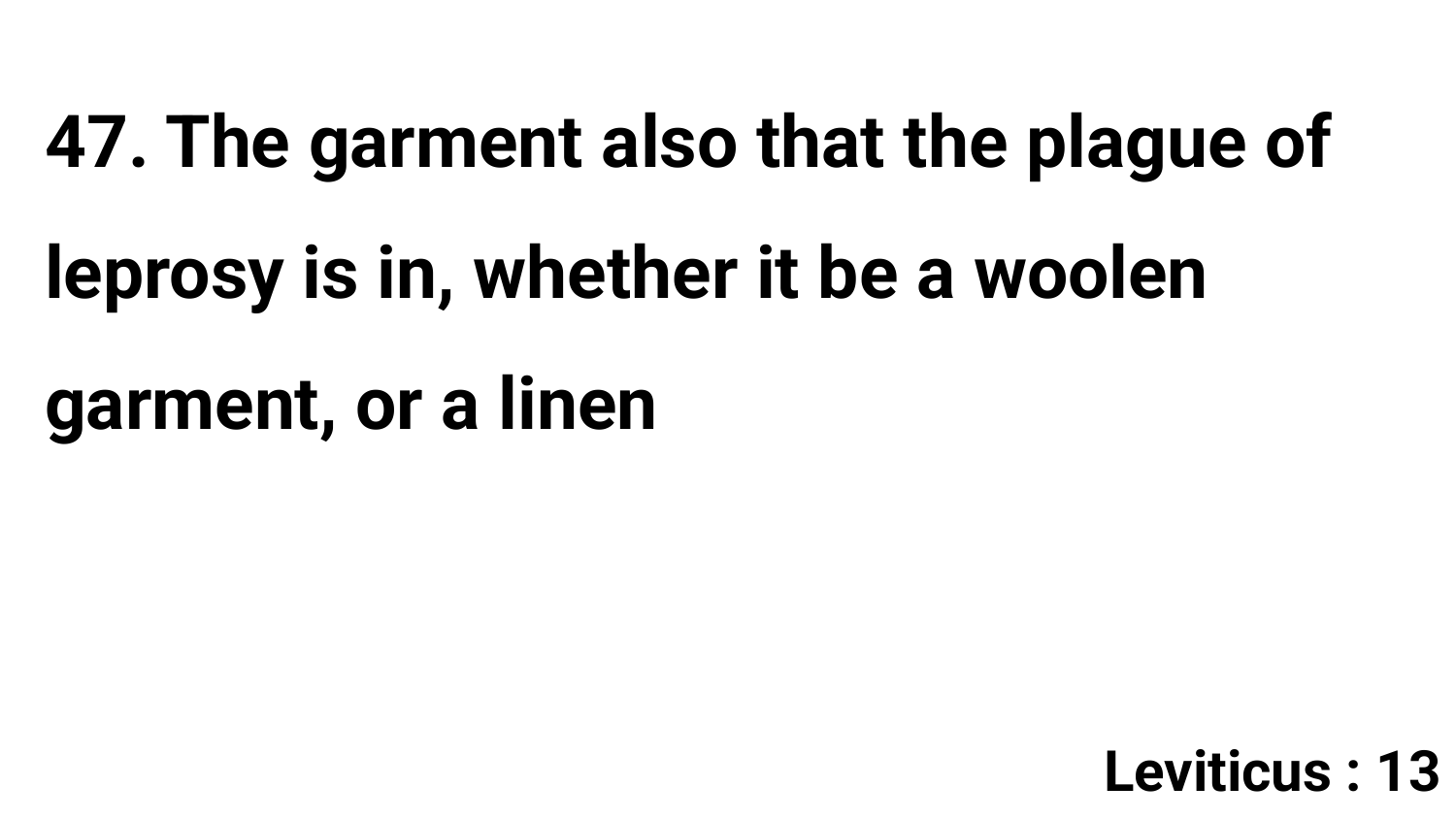

47. The garment also that the plague of leprosy is in, whether it be a woolen garment, or a linen
Leviticus : 13